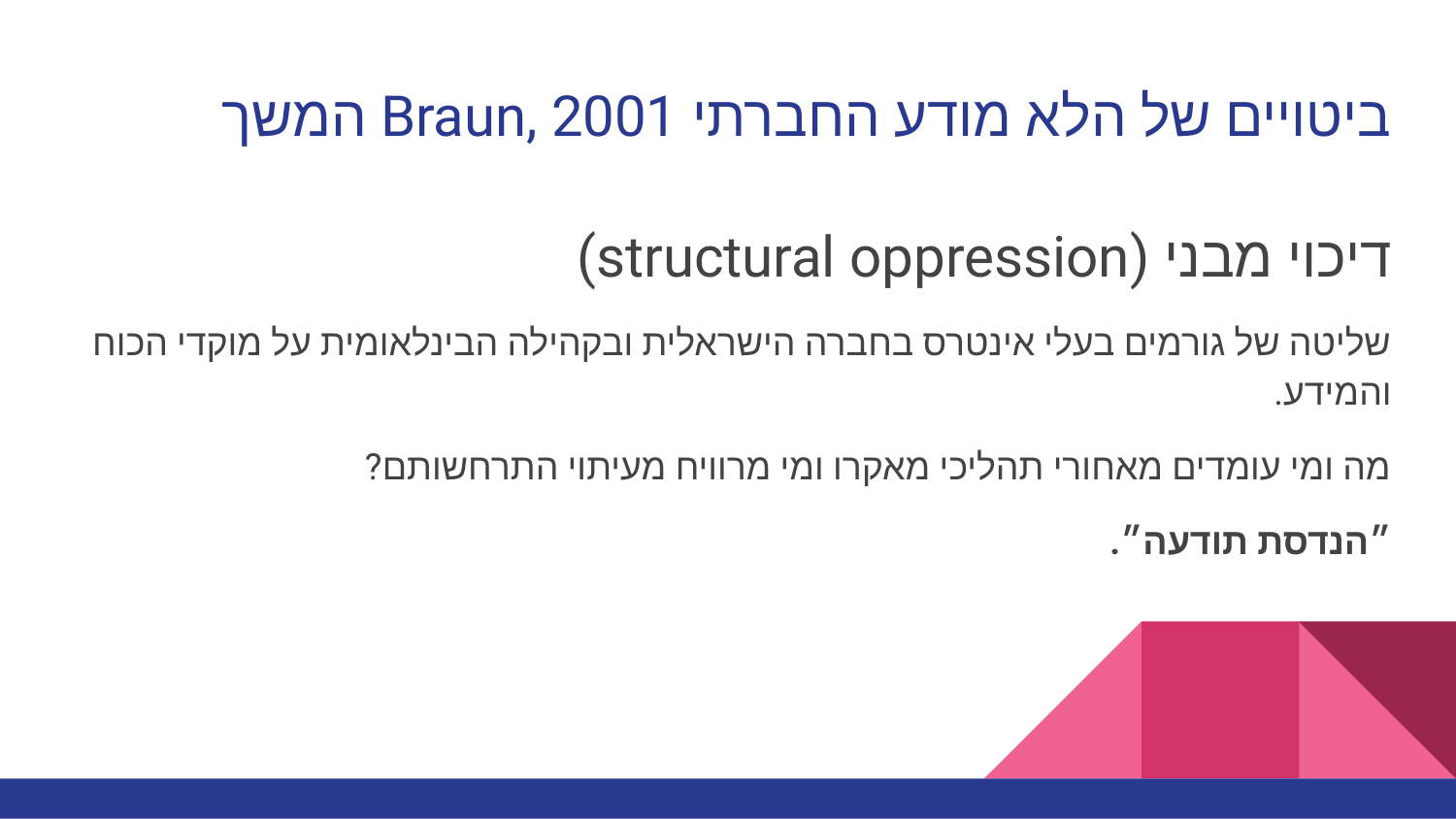

# ביטויים של הלא מודע החברתי Braun, 2001 המשך

דיכוי מבני (structural oppression)
שליטה של גורמים בעלי אינטרס בחברה הישראלית ובקהילה הבינלאומית על מוקדי הכוח והמידע.
מה ומי עומדים מאחורי תהליכי מאקרו ומי מרוויח מעיתוי התרחשותם?
״הנדסת תודעה״.